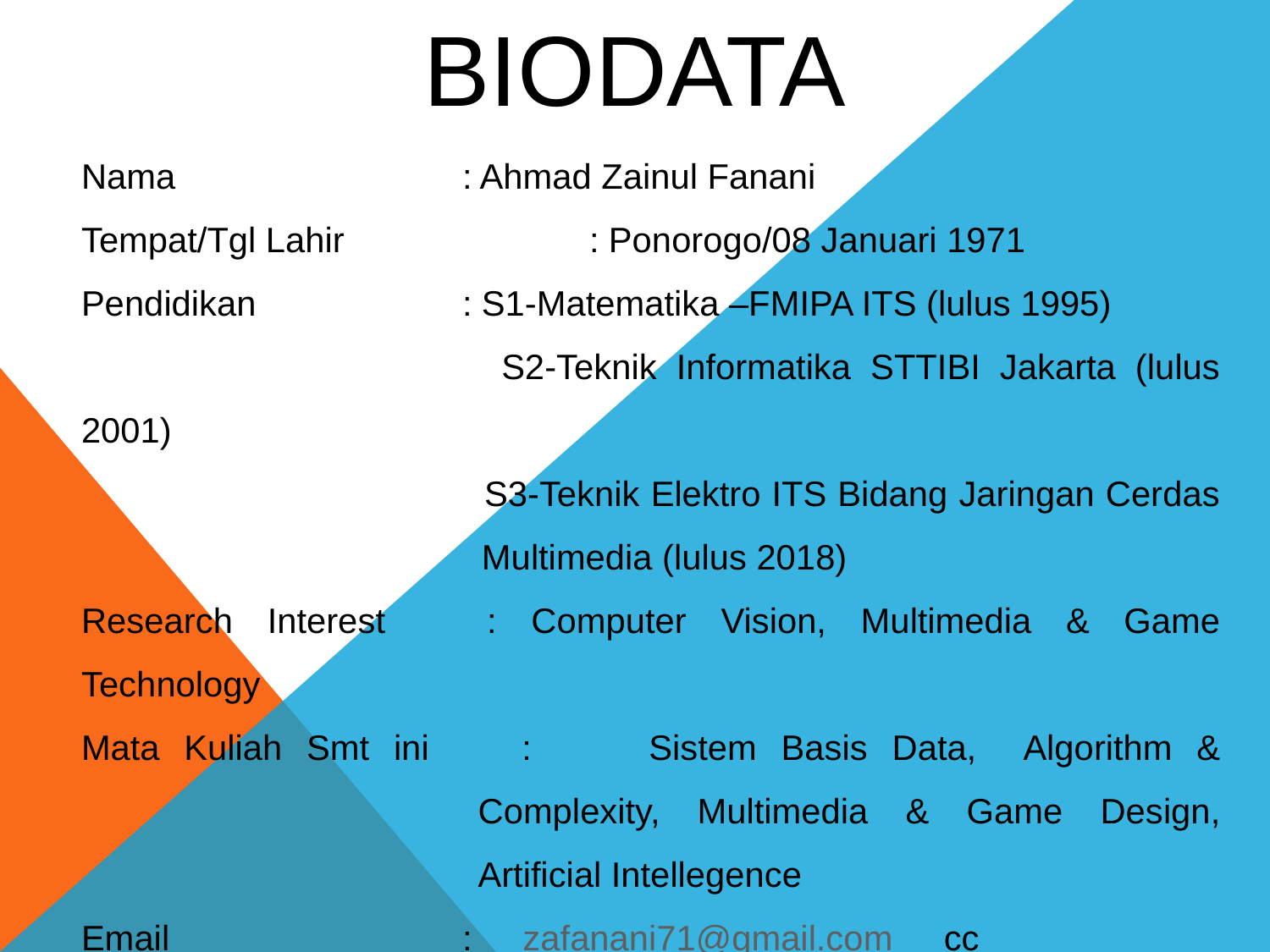

# biodata
Nama			: Ahmad Zainul Fanani
Tempat/Tgl Lahir		: Ponorogo/08 Januari 1971
Pendidikan		: S1-Matematika –FMIPA ITS (lulus 1995)
			  S2-Teknik Informatika STTIBI Jakarta (lulus 2001)
			  S3-Teknik Elektro ITS Bidang Jaringan Cerdas 			  Multimedia (lulus 2018)
Research Interest	: Computer Vision, Multimedia & Game Technology
Mata Kuliah Smt ini	:	Sistem Basis Data,  Algorithm & Complexity, Multimedia & Game Design, Artificial Intellegence
Email			: zafanani71@gmail.com cc 					  a.zainul.fanani@dsn.dinus.ac.id
No. HP			: 081325006278